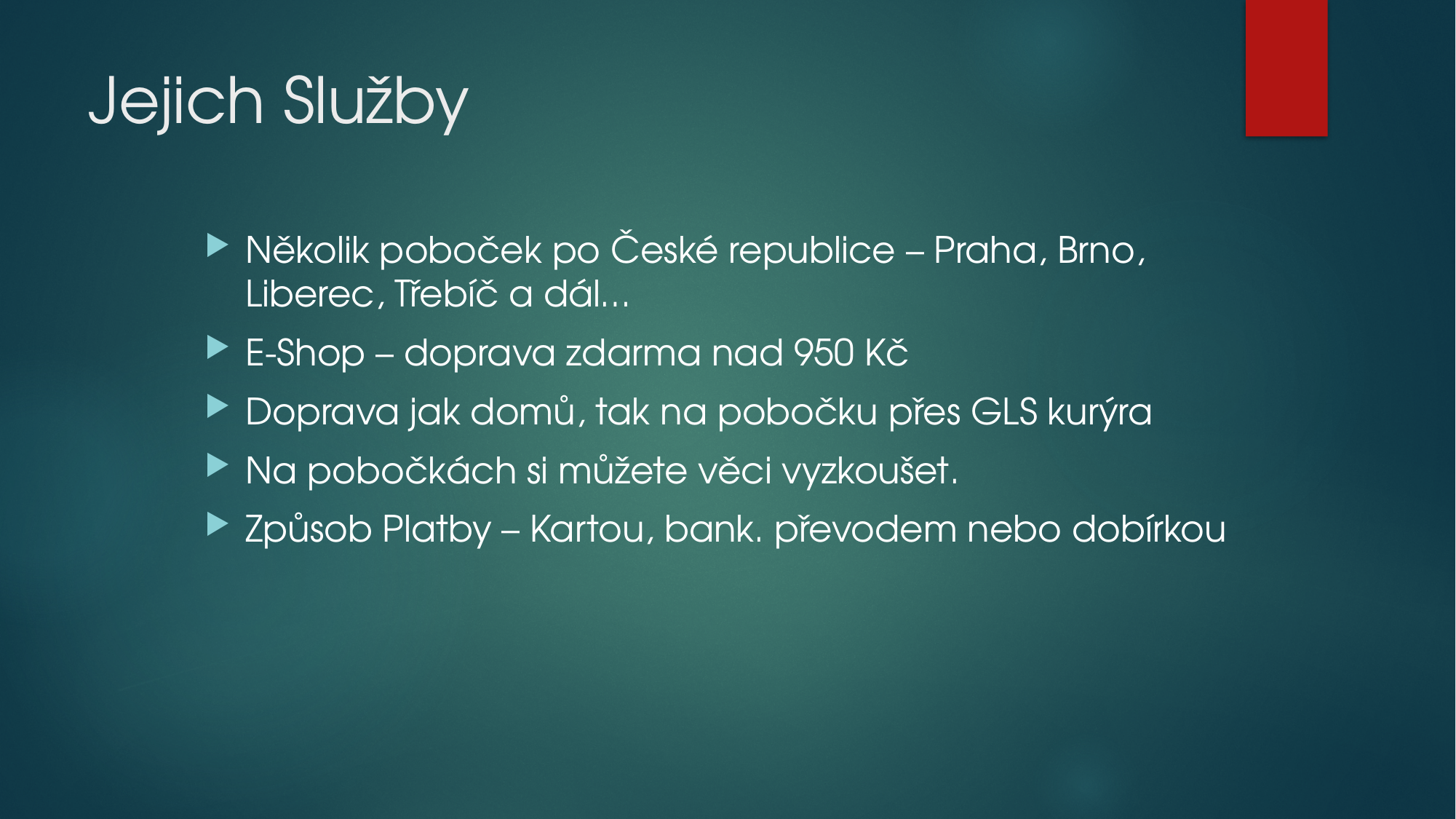

# Jejich Služby
Několik poboček po České republice – Praha, Brno, Liberec, Třebíč a dál…
E-Shop – doprava zdarma nad 950 Kč
Doprava jak domů, tak na pobočku přes GLS kurýra
Na pobočkách si můžete věci vyzkoušet.
Způsob Platby – Kartou, bank. převodem nebo dobírkou